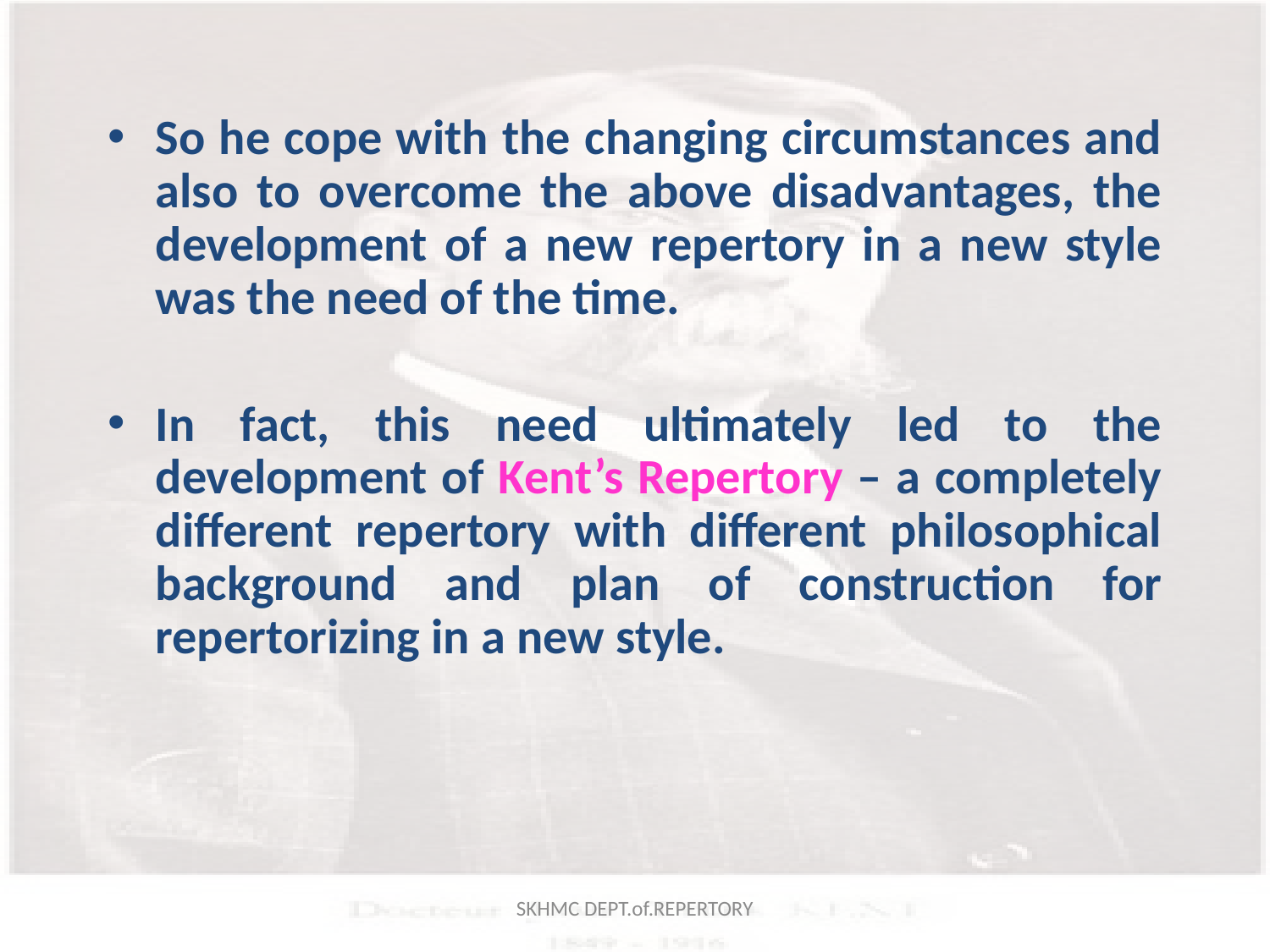

So he cope with the changing circumstances and also to overcome the above disadvantages, the development of a new repertory in a new style was the need of the time.

In fact, this need ultimately led to the development of Kent’s Repertory – a completely different repertory with different philosophical background and plan of construction for repertorizing in a new style.
SKHMC DEPT.of.REPERTORY